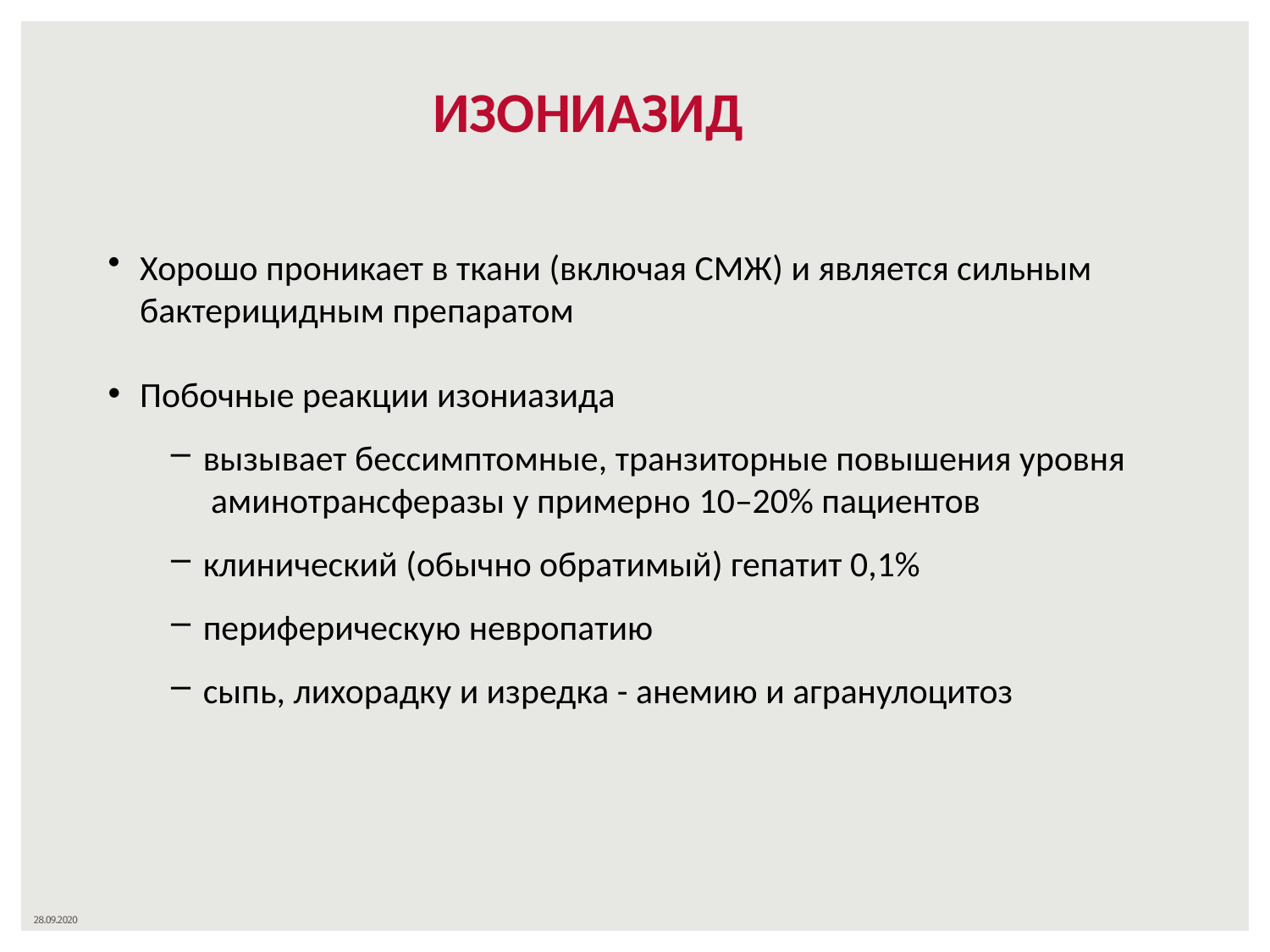

# ИЗОНИАЗИД
Хорошо проникает в ткани (включая СМЖ) и является сильным  бактерицидным препаратом

Побочные реакции изониазида
вызывает бессимптомные, транзиторные повышения уровня  аминотрансферазы у примерно 10–20% пациентов
клинический (обычно обратимый) гепатит 0,1%
периферическую невропатию
сыпь, лихорадку и изредка - анемию и агранулоцитоз
28.09.2020